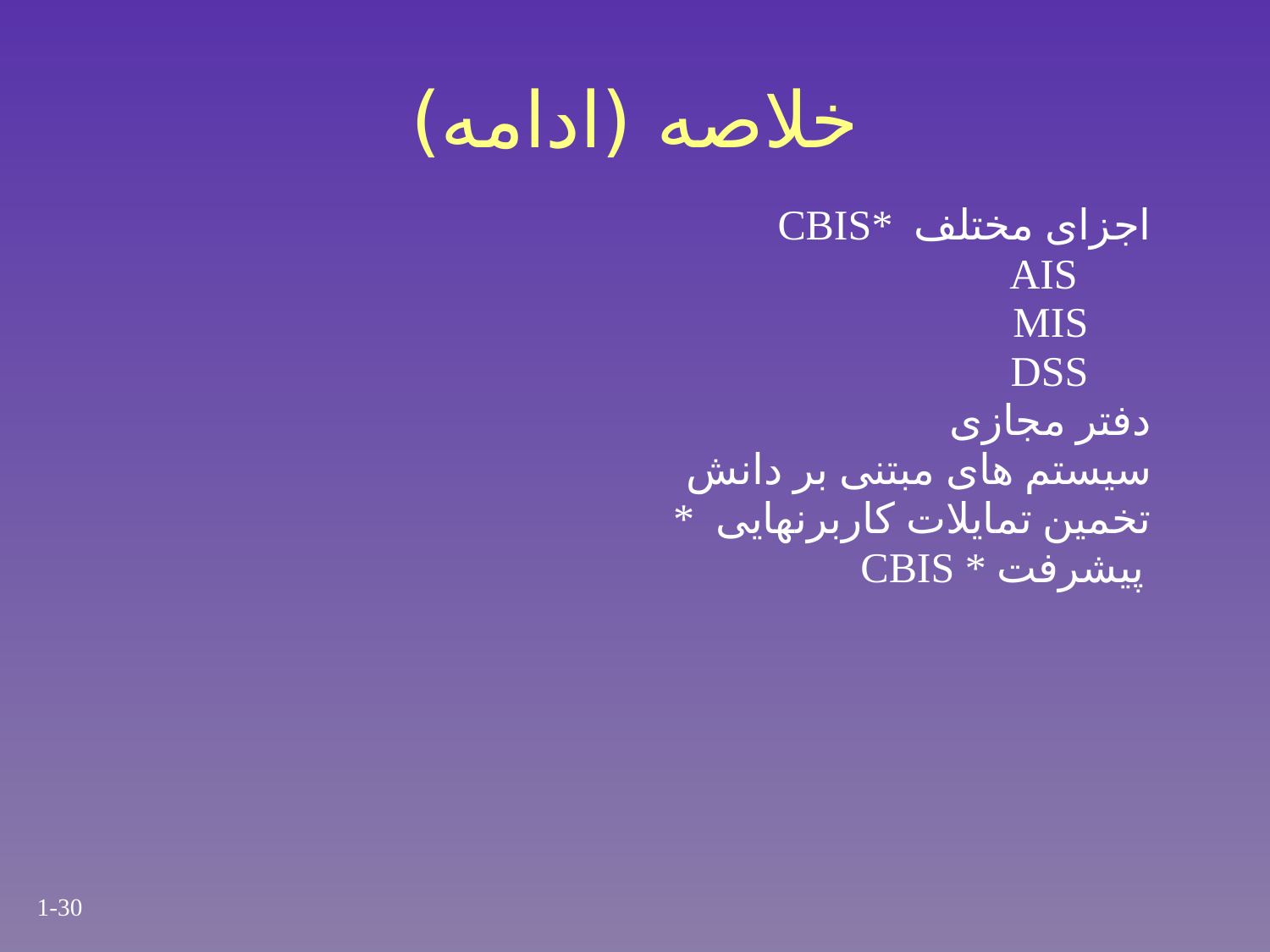

# خلاصه (ادامه)
CBIS*  اجزای مختلف
          AIS
        MIS
      DSS
       دفتر مجازی
      سیستم های مبتنی بر دانش
*  تخمین تمایلات کاربرنهایی
CBIS * پیشرفت

1-30